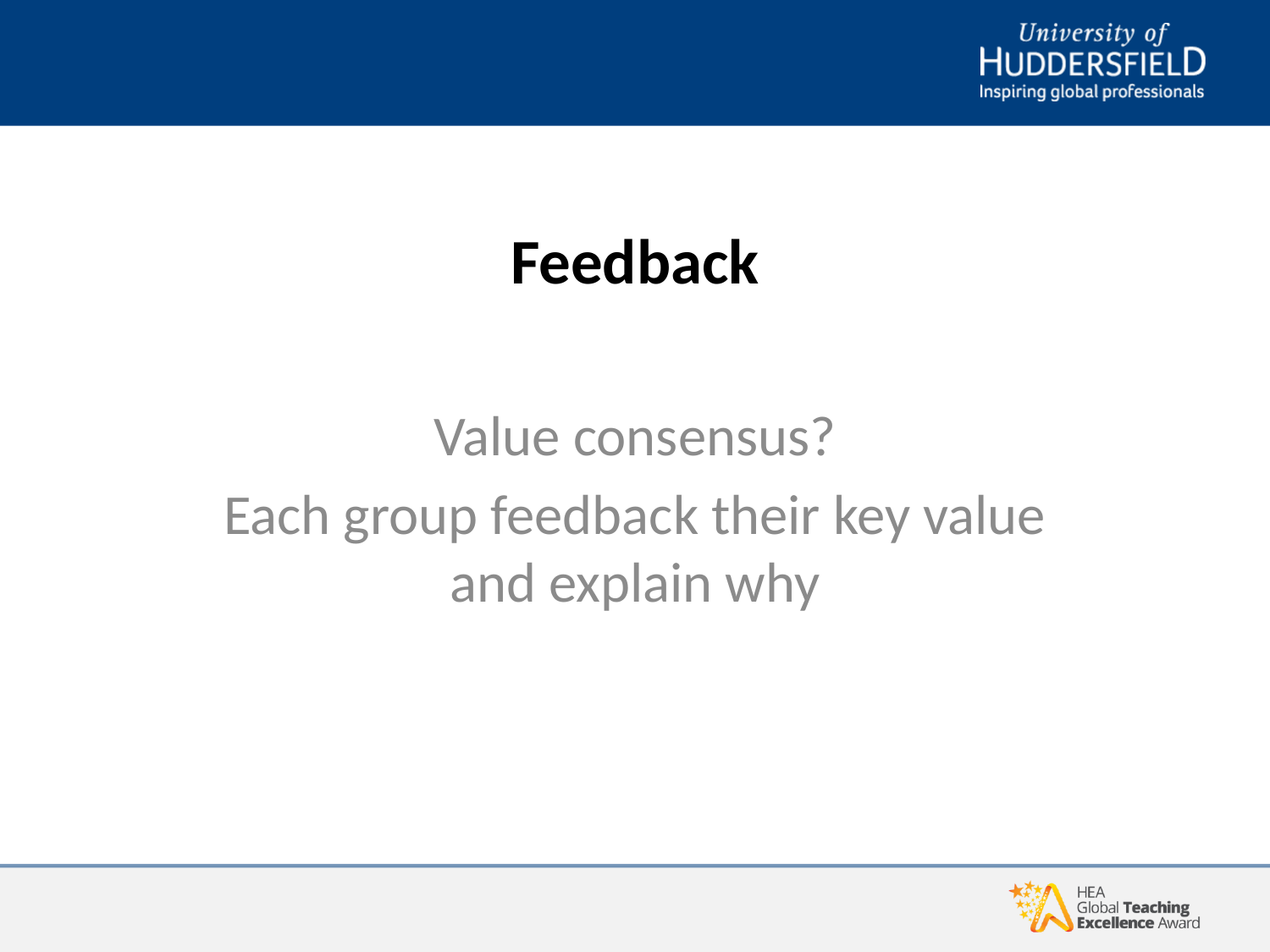

# Feedback
Value consensus?
Each group feedback their key value and explain why